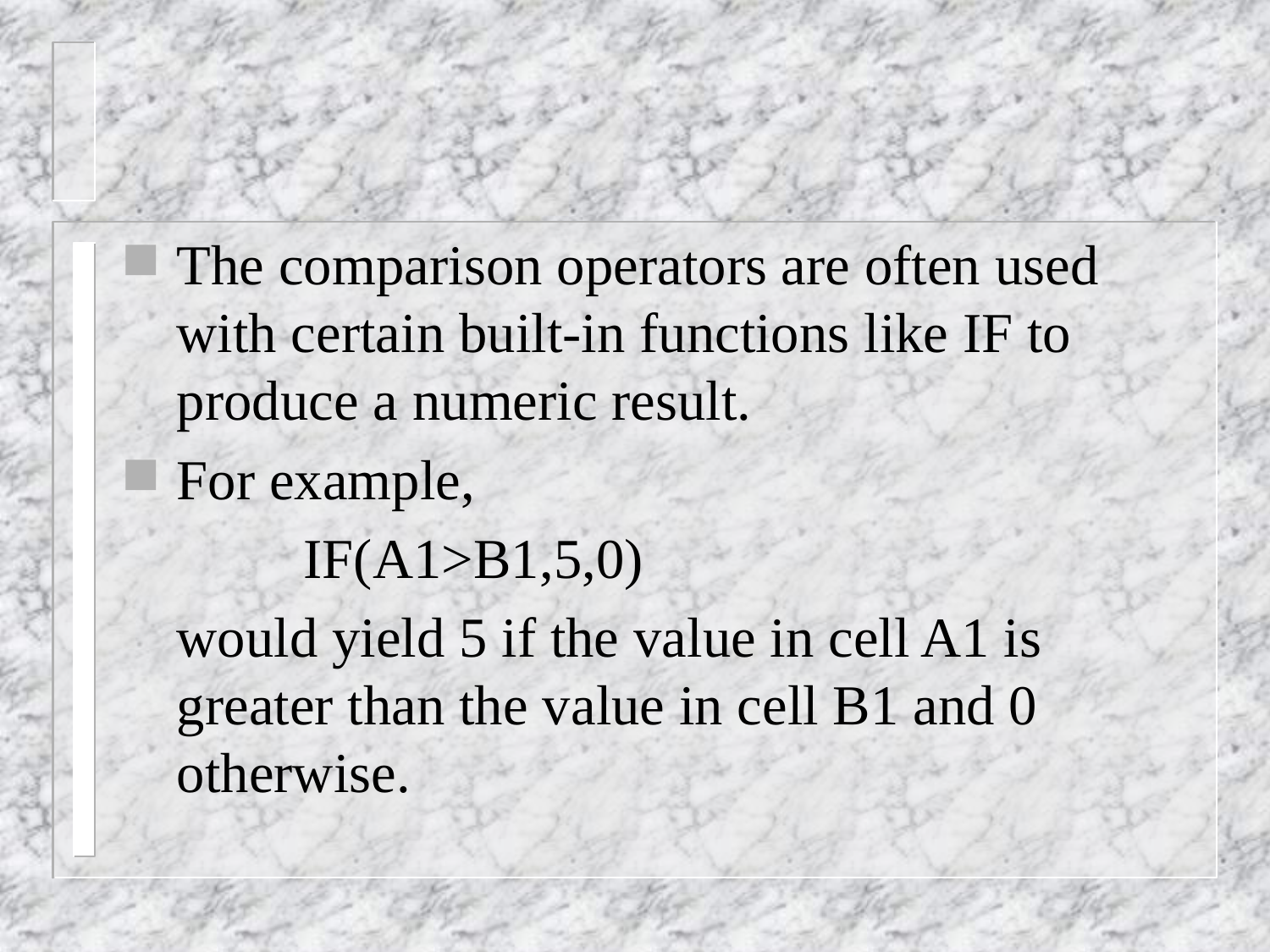

#
The comparison operators are often used with certain built-in functions like IF to produce a numeric result.
For example,
		IF(A1>B1,5,0)
	would yield 5 if the value in cell A1 is greater than the value in cell B1 and 0 otherwise.